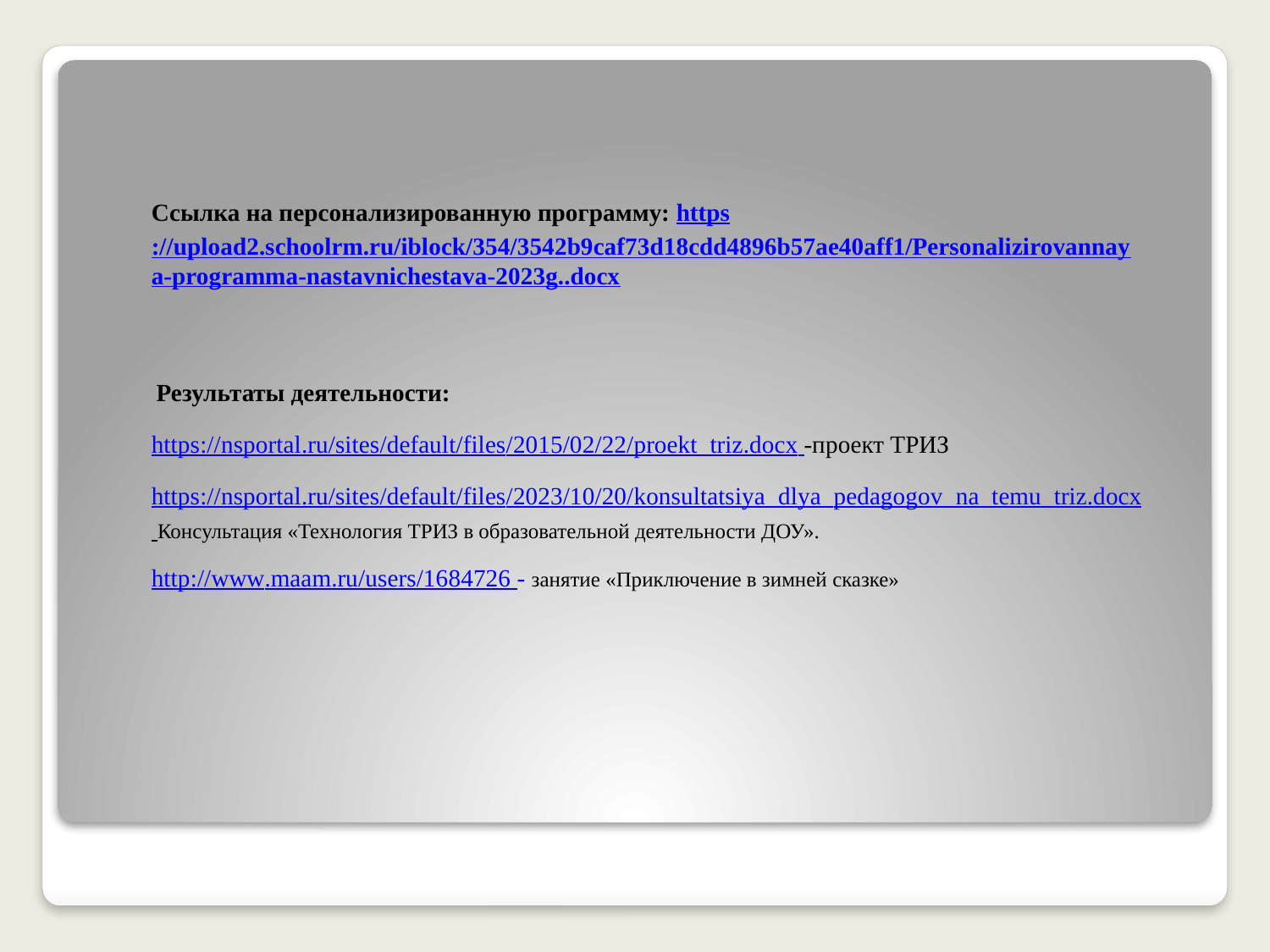

#
Ссылка на персонализированную программу: https://upload2.schoolrm.ru/iblock/354/3542b9caf73d18cdd4896b57ae40aff1/Personalizirovannaya-programma-nastavnichestava-2023g..docx
 Результаты деятельности:
https://nsportal.ru/sites/default/files/2015/02/22/proekt_triz.docx -проект ТРИЗ
https://nsportal.ru/sites/default/files/2023/10/20/konsultatsiya_dlya_pedagogov_na_temu_triz.docx Консультация «Технология ТРИЗ в образовательной деятельности ДОУ».
http://www.maam.ru/users/1684726 - занятие «Приключение в зимней сказке»